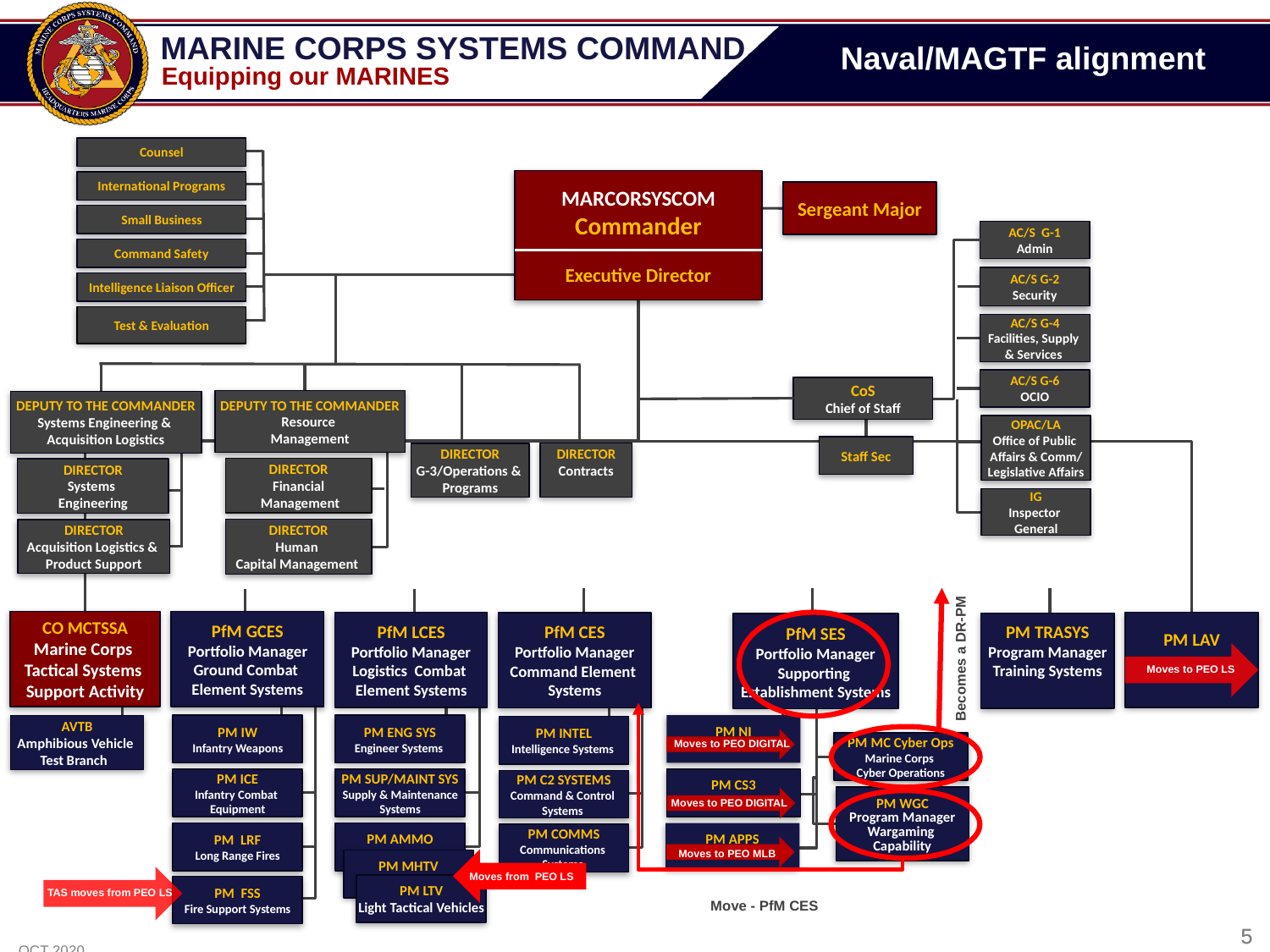

Naval/MAGTF alignment
Counsel
International Programs
Small Business
Command Safety
Intelligence Liaison Officer
Test & Evaluation

MARCORSYSCOM
Commander

Executive Director

Sergeant Major
AC/S  G-1
Admin
AC/S G-2
Security
AC/S G-4
Facilities, Supply
& Services

AC/S G-6
OCIO

CoS
Chief of Staff

DEPUTY TO THE COMMANDER
Resource
Management
DEPUTY TO THE COMMANDER
Systems Engineering &
Acquisition Logistics
OPAC/LA
Office of Public
Affairs & Comm/
Legislative Affairs
Staff Sec
DIRECTOR
Contracts

DIRECTOR
G-3/Operations &
Programs
DIRECTOR
Financial
 Management
DIRECTOR
Systems
Engineering
IG
Inspector
General
DIRECTOR
Human
Capital Management
DIRECTOR
Acquisition Logistics &
Product Support
CO MCTSSA
Marine Corps
Tactical Systems
Support Activity

PfM GCES
Portfolio Manager
Ground Combat
Element Systems

PfM LCES
Portfolio Manager
Logistics  Combat
Element Systems
PM LAV

PfM CES
Portfolio Manager
Command Element
Systems

PM TRASYS
Program Manager
Training Systems

PfM SES
Portfolio Manager
Supporting
Establishment Systems

Becomes a DR-PM
Moves to PEO LS

PM ENG SYS
Engineer Systems

PM NI

PM IW
Infantry Weapons

AVTB
Amphibious Vehicle
Test Branch

PM INTEL
Intelligence Systems

Moves to PEO DIGITAL

PM MC Cyber Ops
Marine Corps
Cyber Operations

PM ICE
Infantry Combat
Equipment

PM SUP/MAINT SYS
Supply & Maintenance
 Systems

PM CS3

PM C2 SYSTEMS
Command & Control
Systems

PM WGC
Program Manager
Wargaming
Capability

Moves to PEO DIGITAL

PM  LRF
Long Range Fires

PM AMMO
Ammunition

PM APPS

PM COMMS
Communications
Systems

Moves to PEO MLB

PM MHTV
Ammunition

Moves from  PEO LS

PM LTV
Light Tactical Vehicles

PM  FSS
Fire Support Systems

TAS moves from PEO LS
Move - PfM CES
OCT 2020